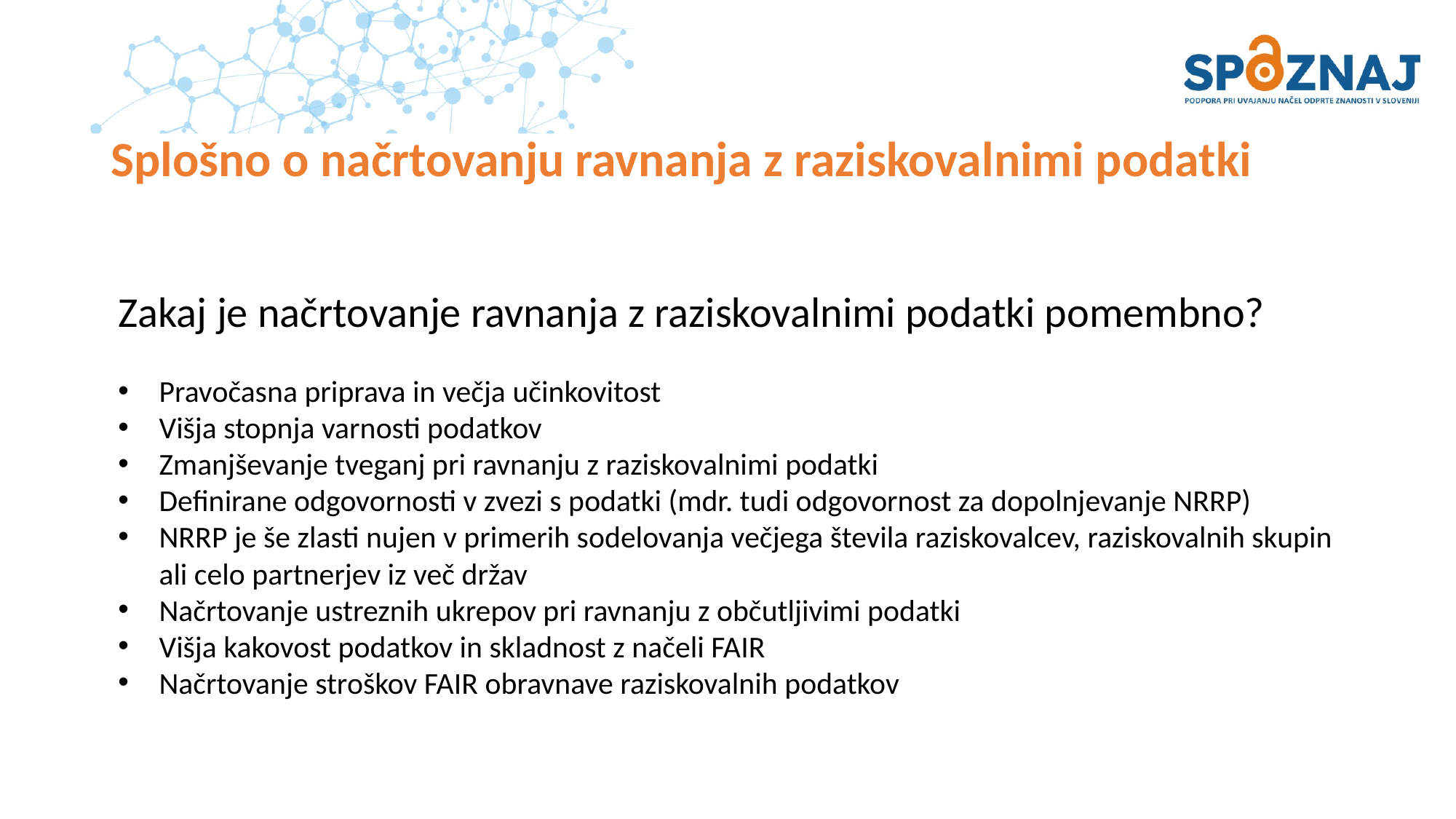

# Splošno o načrtovanju ravnanja z raziskovalnimi podatki
Zakaj je načrtovanje ravnanja z raziskovalnimi podatki pomembno?

Pravočasna priprava in večja učinkovitost
Višja stopnja varnosti podatkov
Zmanjševanje tveganj pri ravnanju z raziskovalnimi podatki
Definirane odgovornosti v zvezi s podatki (mdr. tudi odgovornost za dopolnjevanje NRRP)
NRRP je še zlasti nujen v primerih sodelovanja večjega števila raziskovalcev, raziskovalnih skupin ali celo partnerjev iz več držav
Načrtovanje ustreznih ukrepov pri ravnanju z občutljivimi podatki
Višja kakovost podatkov in skladnost z načeli FAIR
Načrtovanje stroškov FAIR obravnave raziskovalnih podatkov